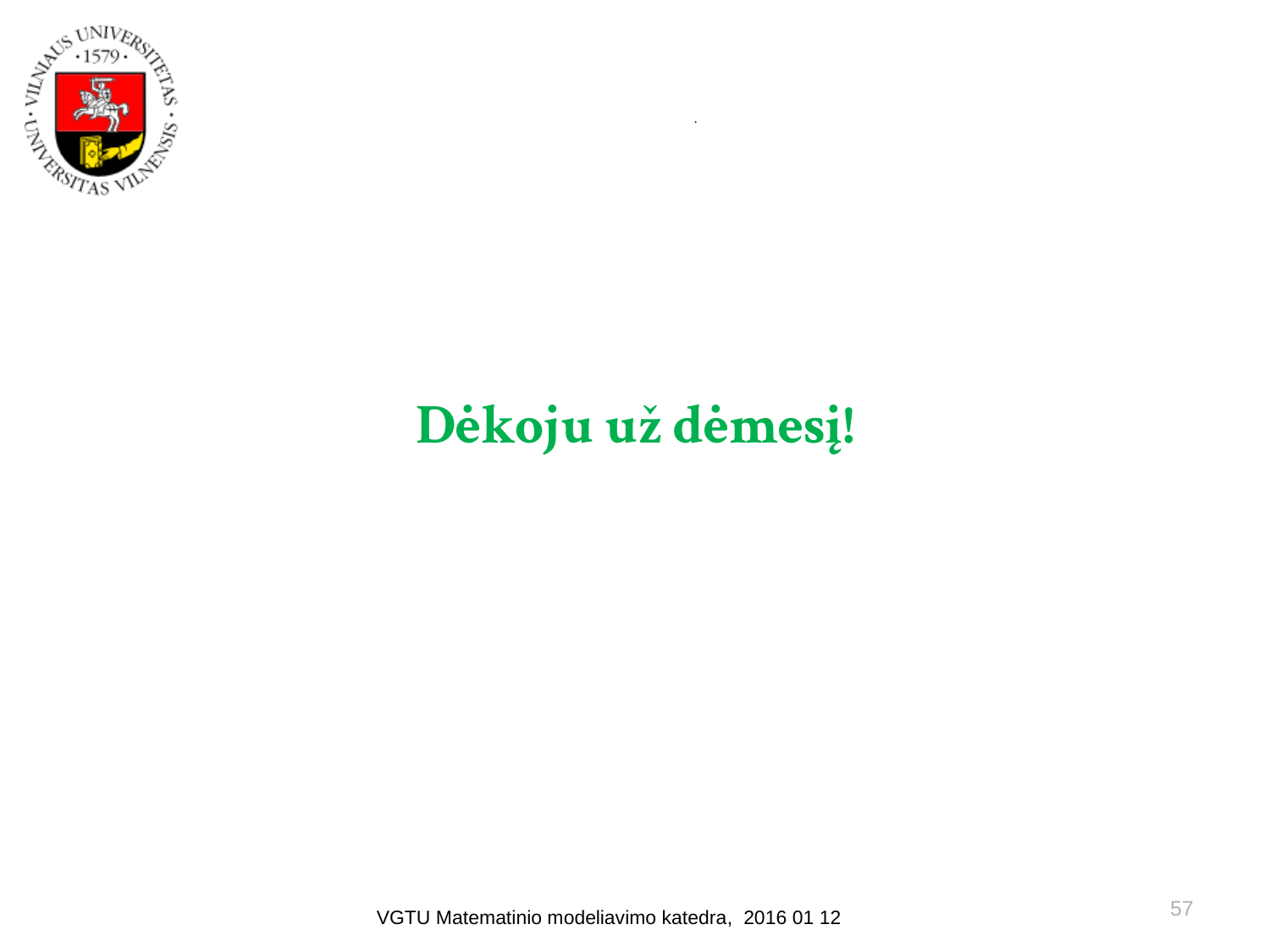

# .

Dėkoju už dėmesį!
57
VGTU Matematinio modeliavimo katedra,  2016 01 12